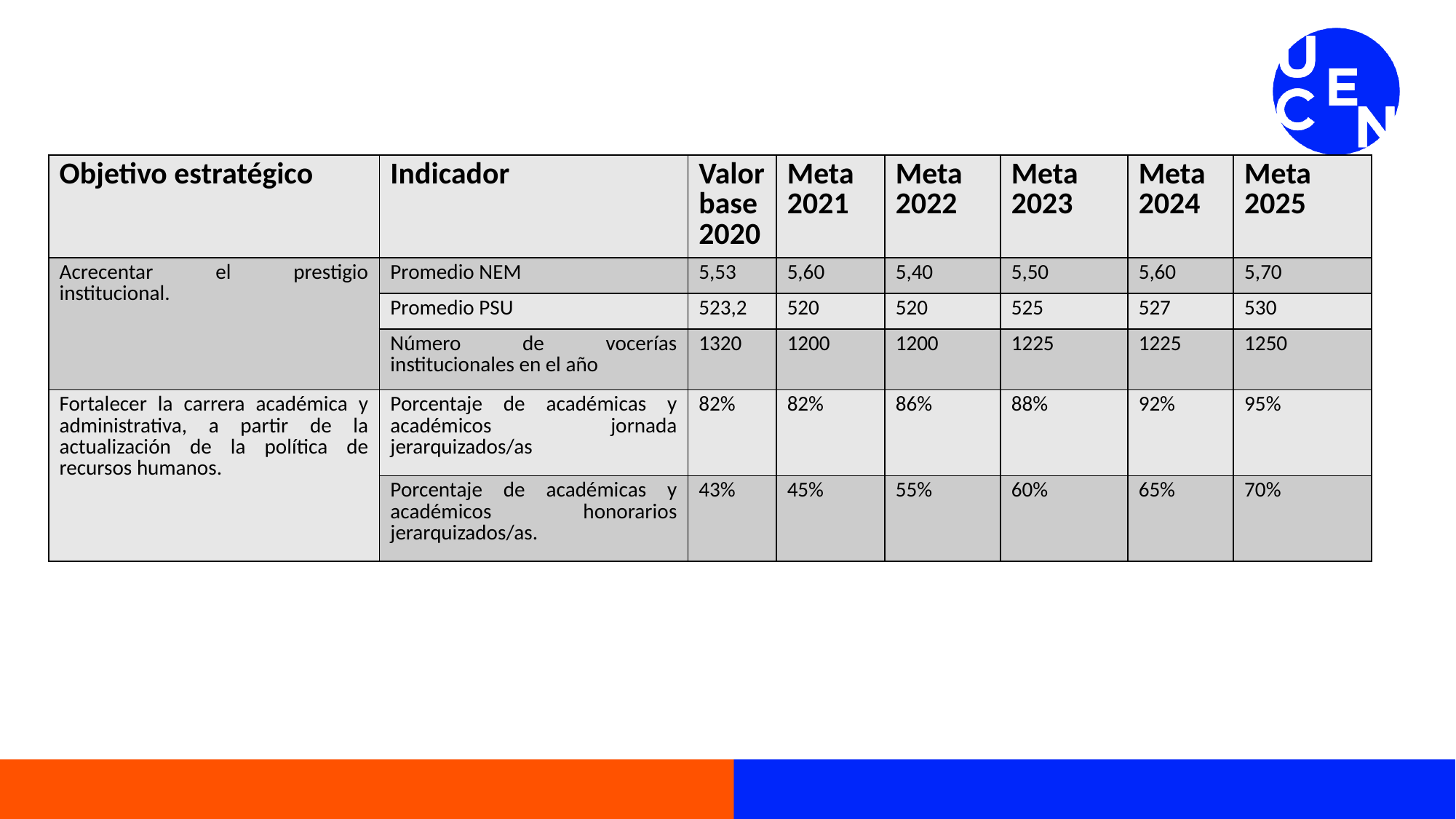

#
| Objetivo estratégico | Indicador | Valor base 2020 | Meta 2021 | Meta 2022 | Meta 2023 | Meta 2024 | Meta 2025 |
| --- | --- | --- | --- | --- | --- | --- | --- |
| Acrecentar el prestigio institucional. | Promedio NEM | 5,53 | 5,60 | 5,40 | 5,50 | 5,60 | 5,70 |
|  | Promedio PSU | 523,2 | 520 | 520 | 525 | 527 | 530 |
|  | Número de vocerías institucionales en el año | 1320 | 1200 | 1200 | 1225 | 1225 | 1250 |
| Fortalecer la carrera académica y administrativa, a partir de la actualización de la política de recursos humanos. | Porcentaje de académicas y académicos jornada jerarquizados/as | 82% | 82% | 86% | 88% | 92% | 95% |
|  | Porcentaje de académicas y académicos honorarios jerarquizados/as. | 43% | 45% | 55% | 60% | 65% | 70% |